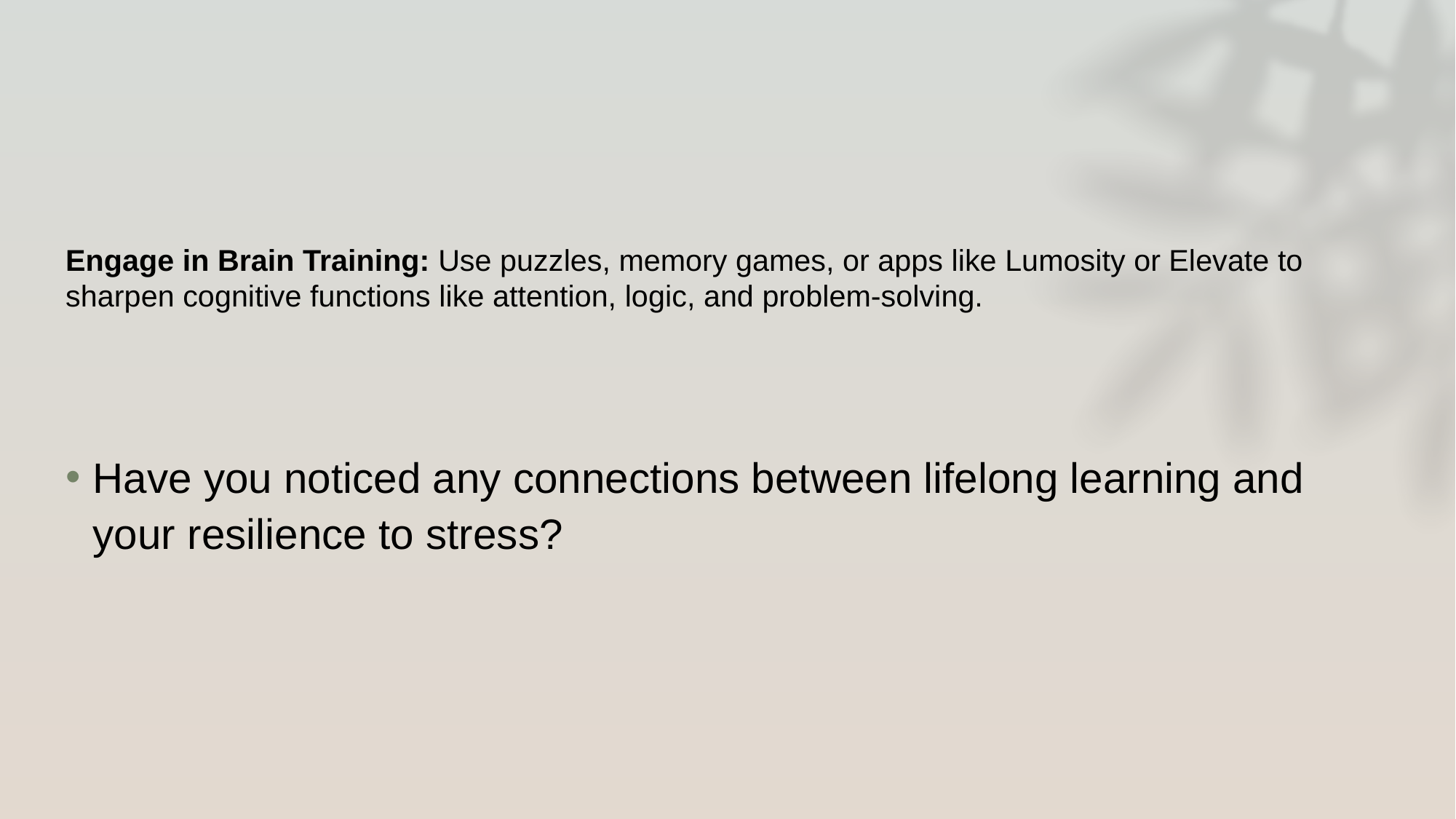

# Engage in Brain Training: Use puzzles, memory games, or apps like Lumosity or Elevate to sharpen cognitive functions like attention, logic, and problem-solving.
Have you noticed any connections between lifelong learning and your resilience to stress?